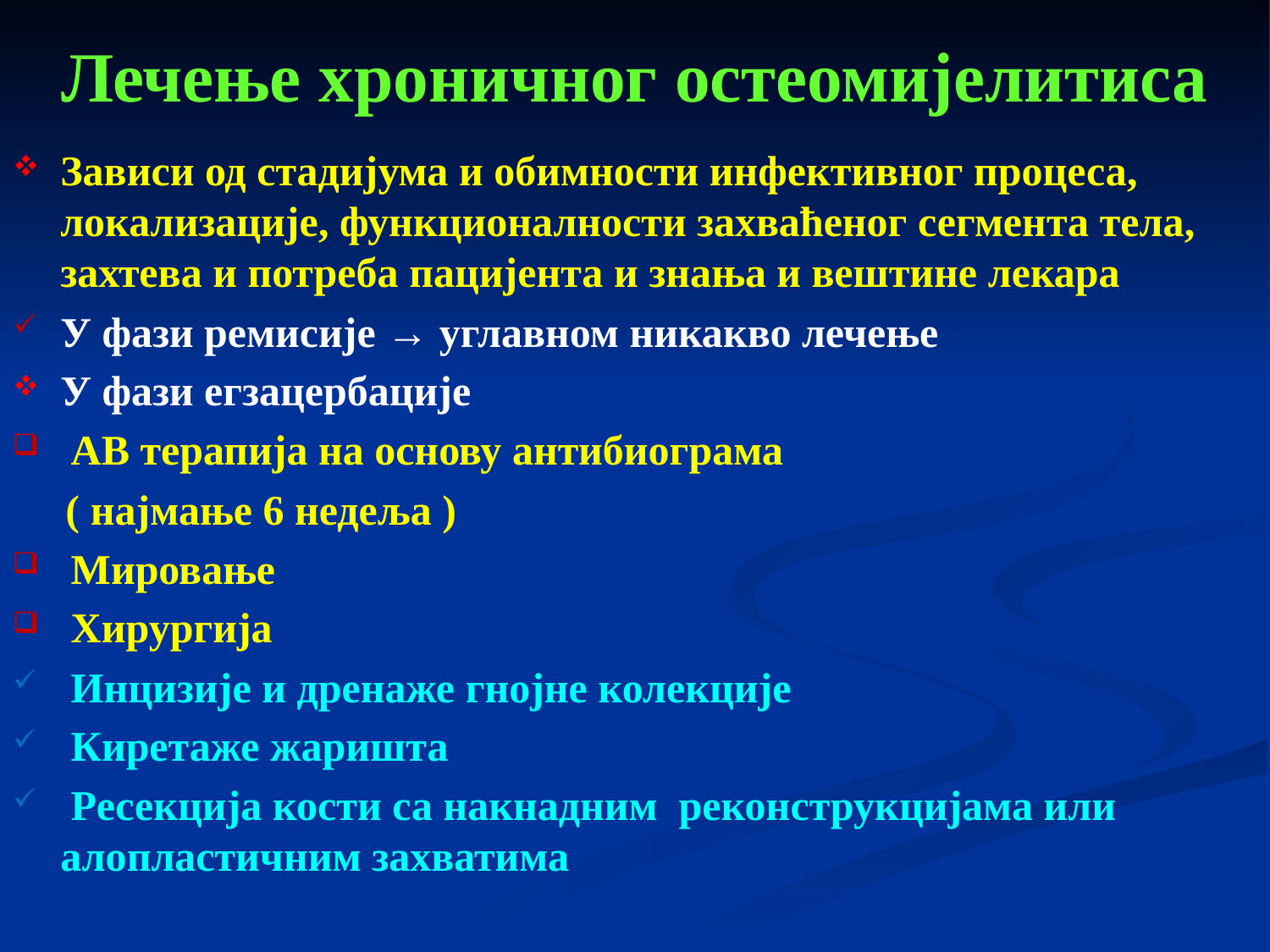

# Лечење хроничног остеомијелитиса
Зависи од стадијума и обимности инфективног процеса, локализације, функционалности захваћеног сегмента тела, захтева и потреба пацијента и знања и вештине лекара
У фази ремисије → углавном никакво лечење
У фази егзацербације
 АB терапија на основу антибиограма
     ( најмање 6 недеља )
 Мировање
 Хирургија
 Инцизије и дренаже гнојне колекције
 Киретаже жаришта
 Ресекција кости са накнадним  реконструкцијама или алопластичним захватима